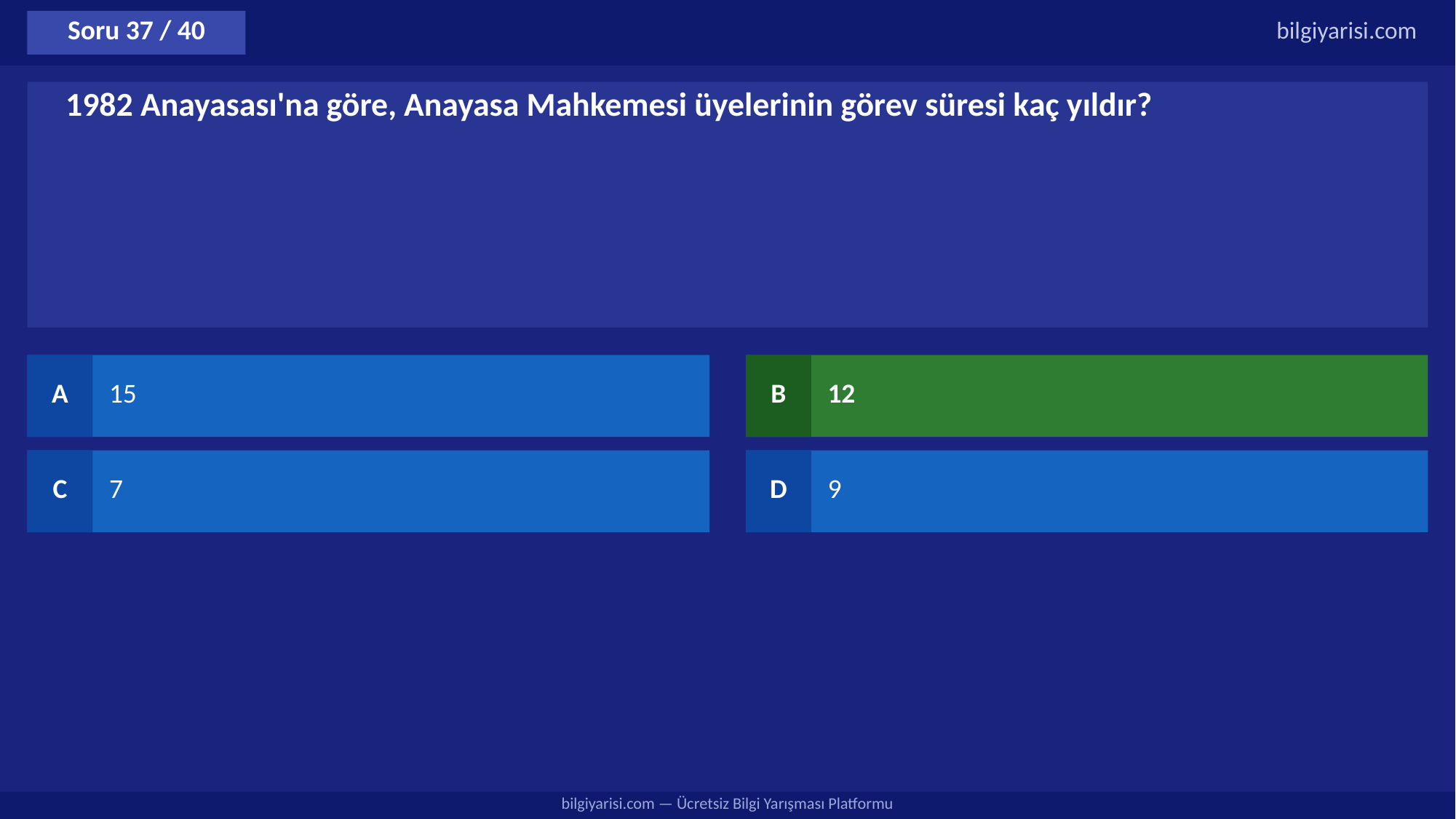

Soru 37 / 40
bilgiyarisi.com

1982 Anayasası'na göre, Anayasa Mahkemesi üyelerinin görev süresi kaç yıldır?

A
15

B
12

C
7

D
9
bilgiyarisi.com — Ücretsiz Bilgi Yarışması Platformu